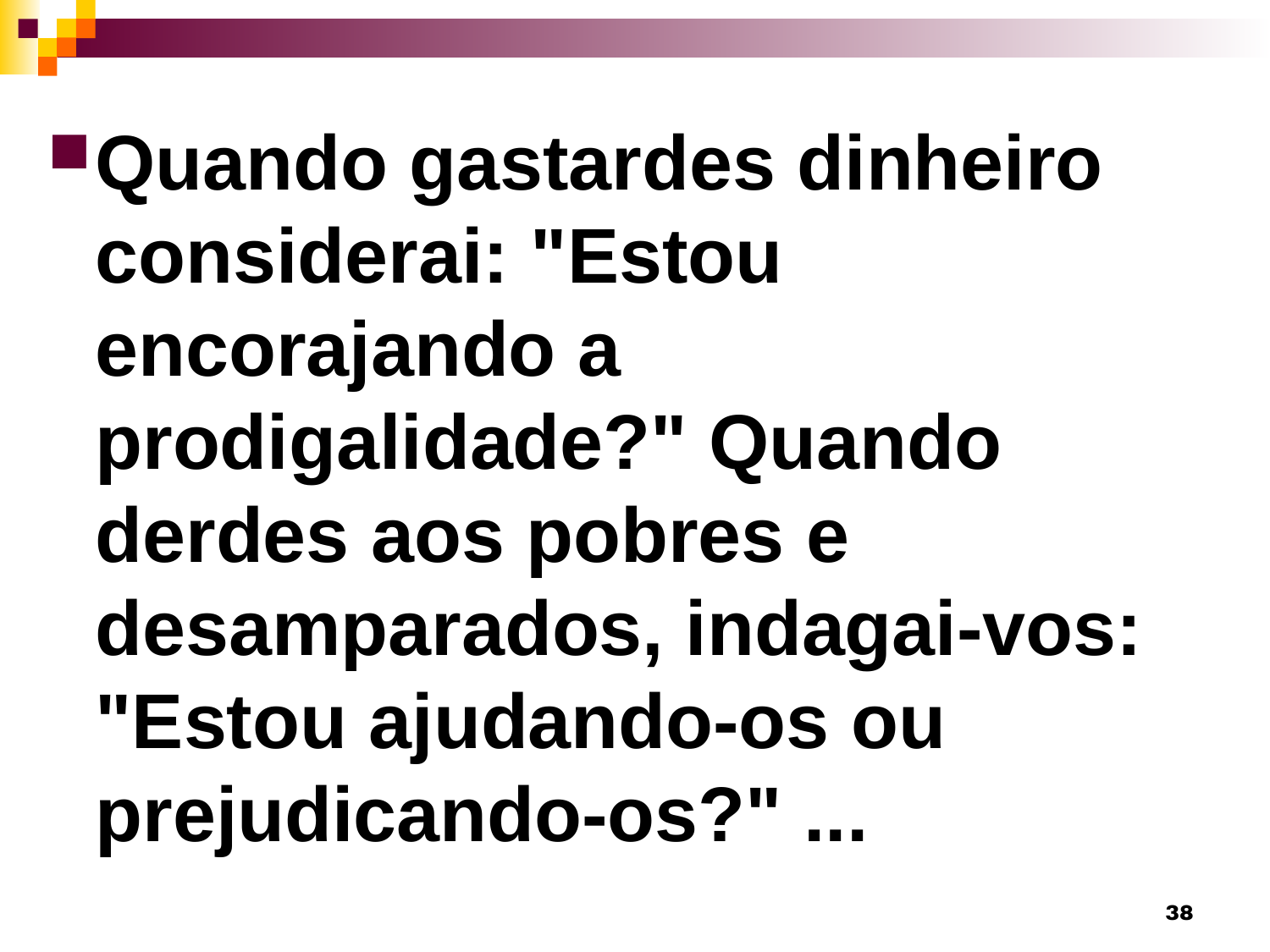

Quando gastardes dinheiro considerai: "Estou encorajando a prodigalidade?" Quando derdes aos pobres e desamparados, indagai-vos: "Estou ajudando-os ou prejudicando-os?" ...
38